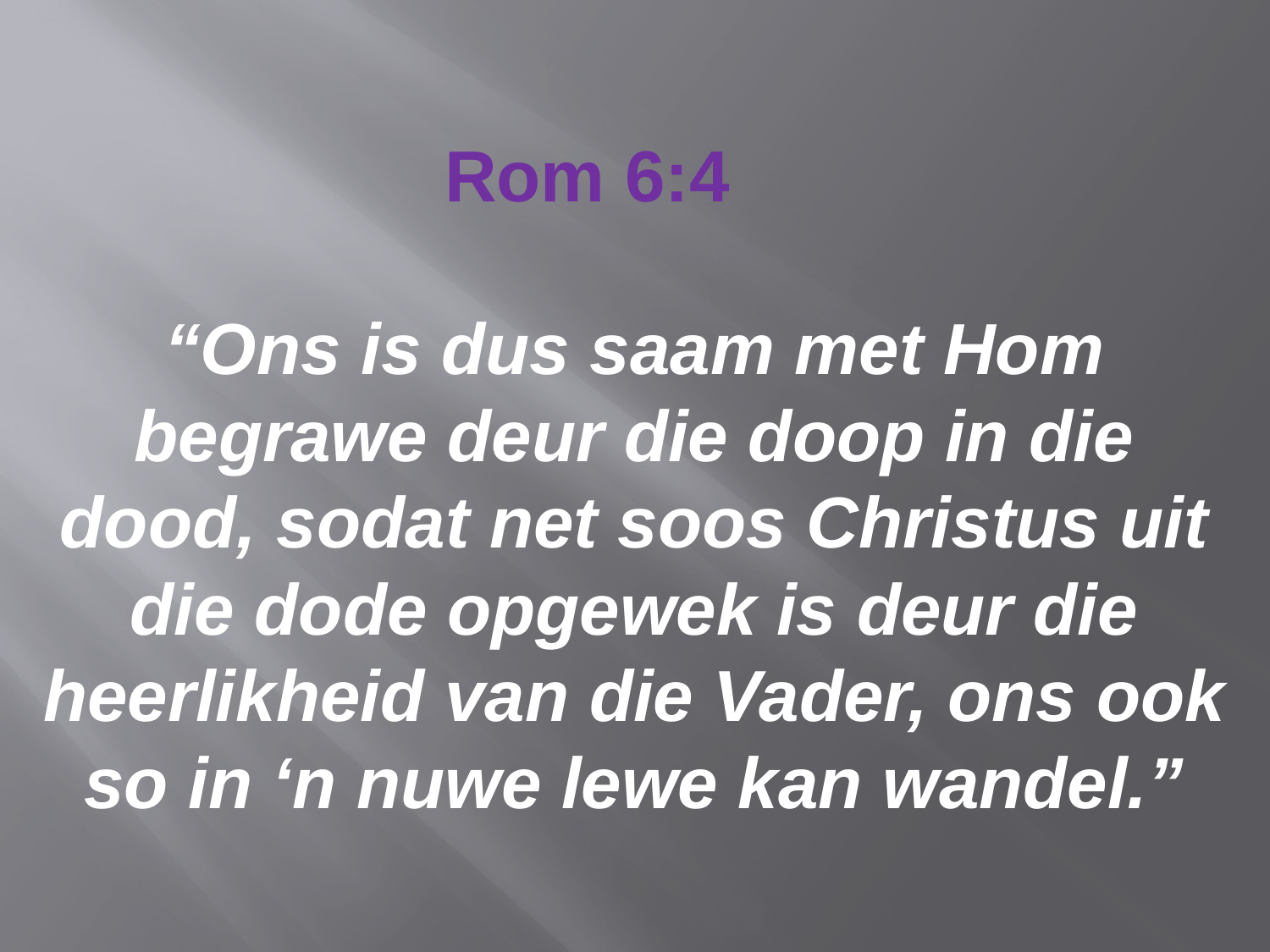

# Rom 6:4 “Ons is dus saam met Hom begrawe deur die doop in die dood, sodat net soos Christus uit die dode opgewek is deur die heerlikheid van die Vader, ons ook so in ‘n nuwe lewe kan wandel.”